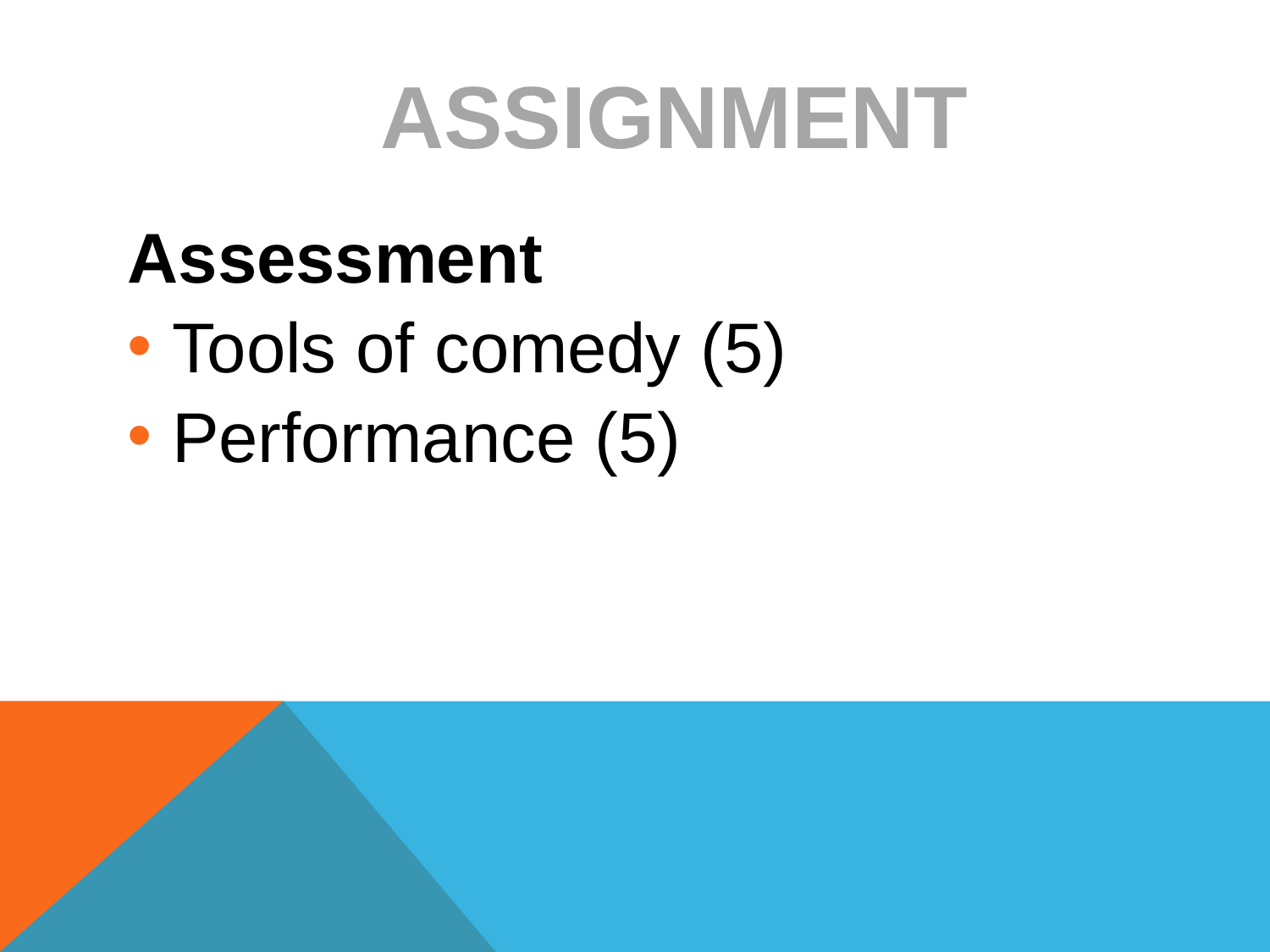

# ASSIGNMENT
Assessment
 Tools of comedy (5)
 Performance (5)